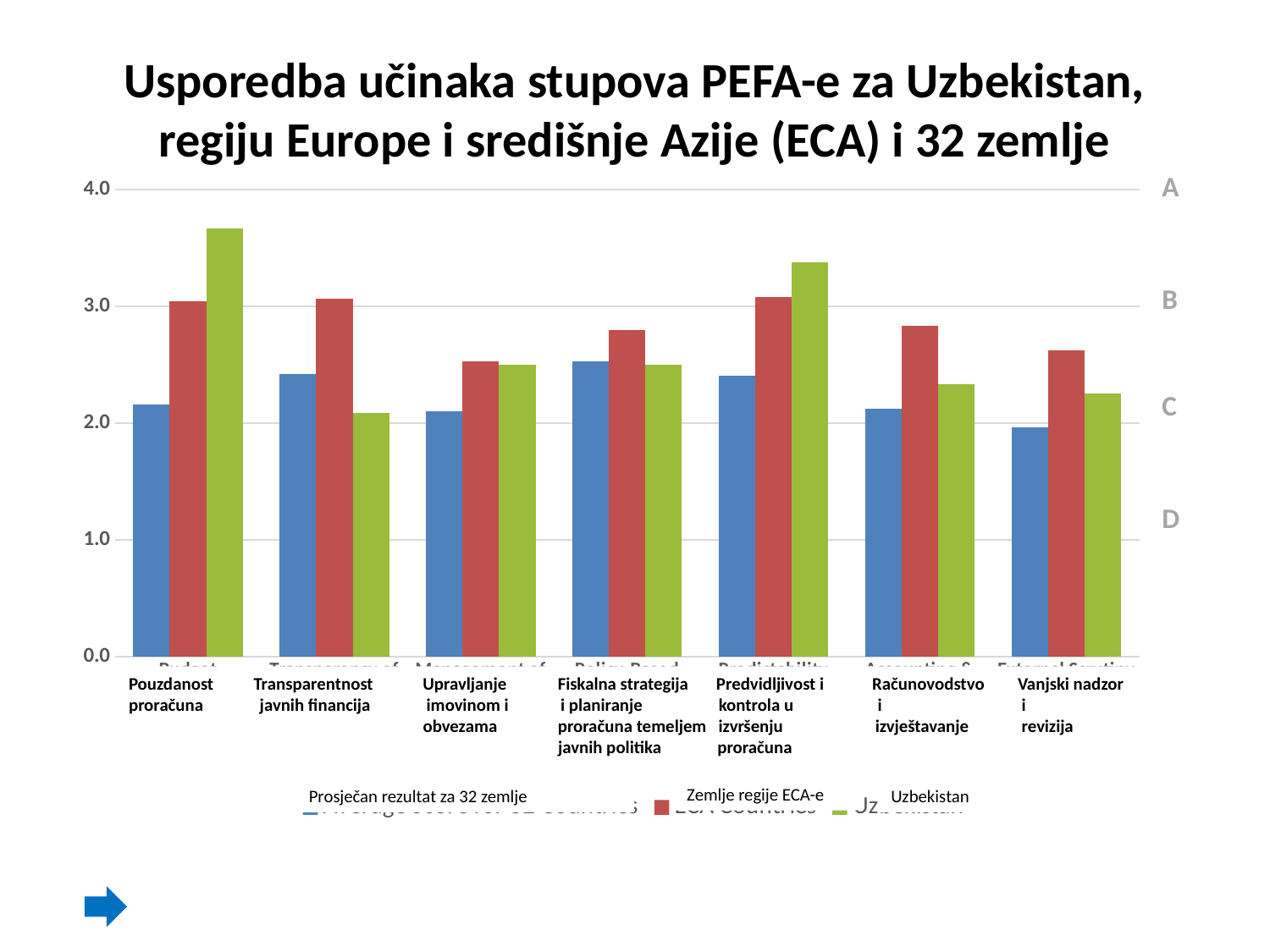

Usporedba učinaka stupova PEFA-e za Uzbekistan,
regiju Europe i središnje Azije (ECA) i 32 zemlje

### Chart

| Category | Average Score for 32 Countries | ECA Countries | Uzbekistan |
|---|---|---|---|
| Budget Reliability | 2.1614583333333335 | 3.0416666666666665 | 3.6666666666666665 |
| Transparency of Public Finances | 2.4213541666666667 | 3.0625 | 2.0833333333333335 |
| Management of Assets and Liabilities | 2.100302419354839 | 2.53125 | 2.5 |
| Policy-Based Fiscal Strategy and Budgeting | 2.528125 | 2.8 | 2.5 |
| Predictability and Control in Budget Execution | 2.404296875 | 3.078125 | 3.375 |
| Accounting & Reporting | 2.125 | 2.8333333333333335 | 2.3333333333333335 |
| External Scrutiny and Audit | 1.9609375 | 2.625 | 2.25 |
Pouzdanost          Transparentnost 	          Upravljanje	            Fiskalna strategija       Predvidljivost i            Računovodstvo 	Vanjski nadzor
proračuna	 javnih financija              imovinom i             i planiranje                   kontrola u                     i		 i
		          obvezama	            proračuna temeljem   izvršenju                       izvještavanje	 revizija
			            javnih politika              proračuna
Zemlje regije ECA-e
Prosječan rezultat za 32 zemlje
Uzbekistan